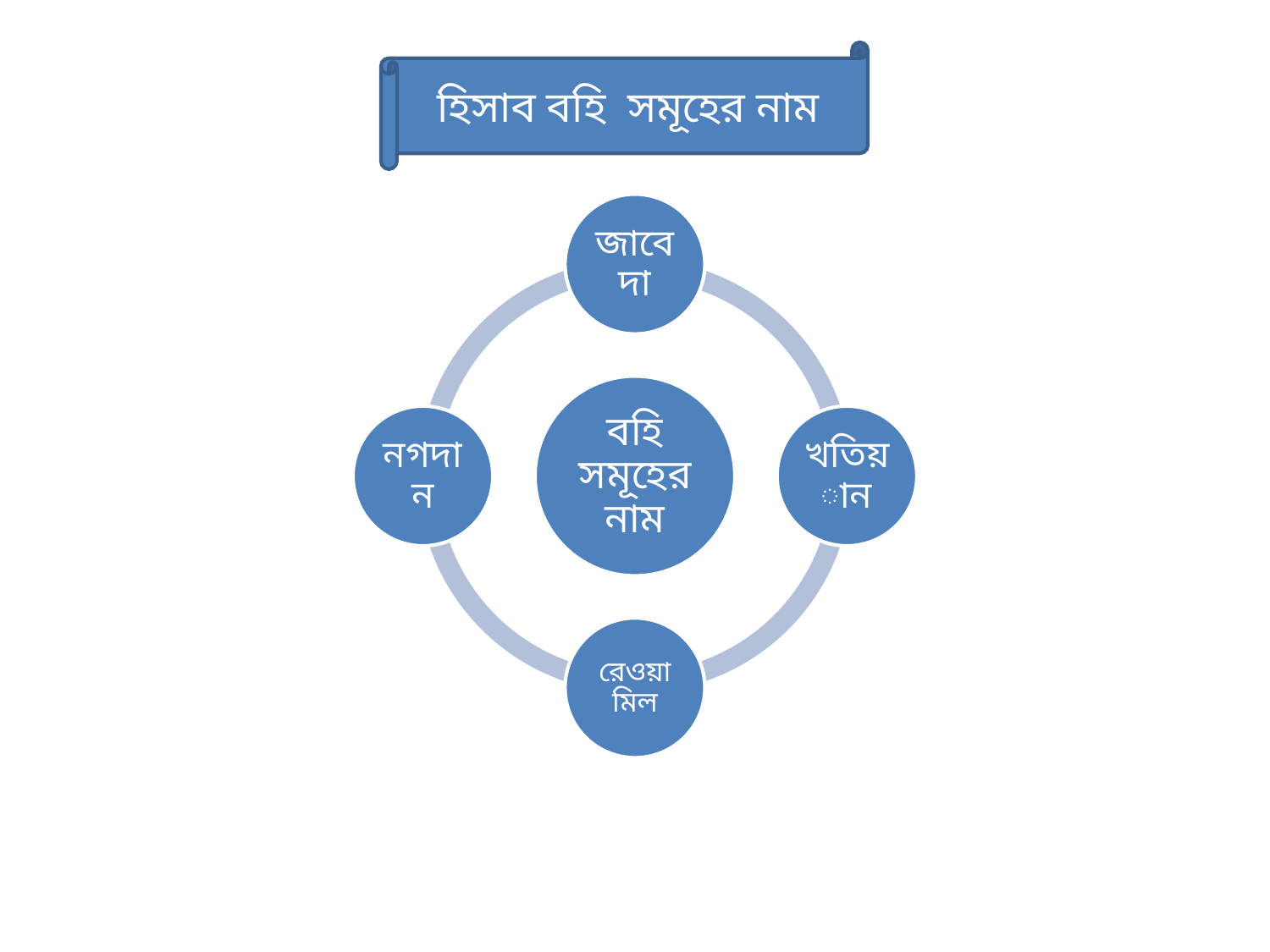

হিসাব বহি  সমূহের নাম
বহি সমূহের নাম
জাবেদা
খতিয়ান
রেওয়ামিল
নগদান